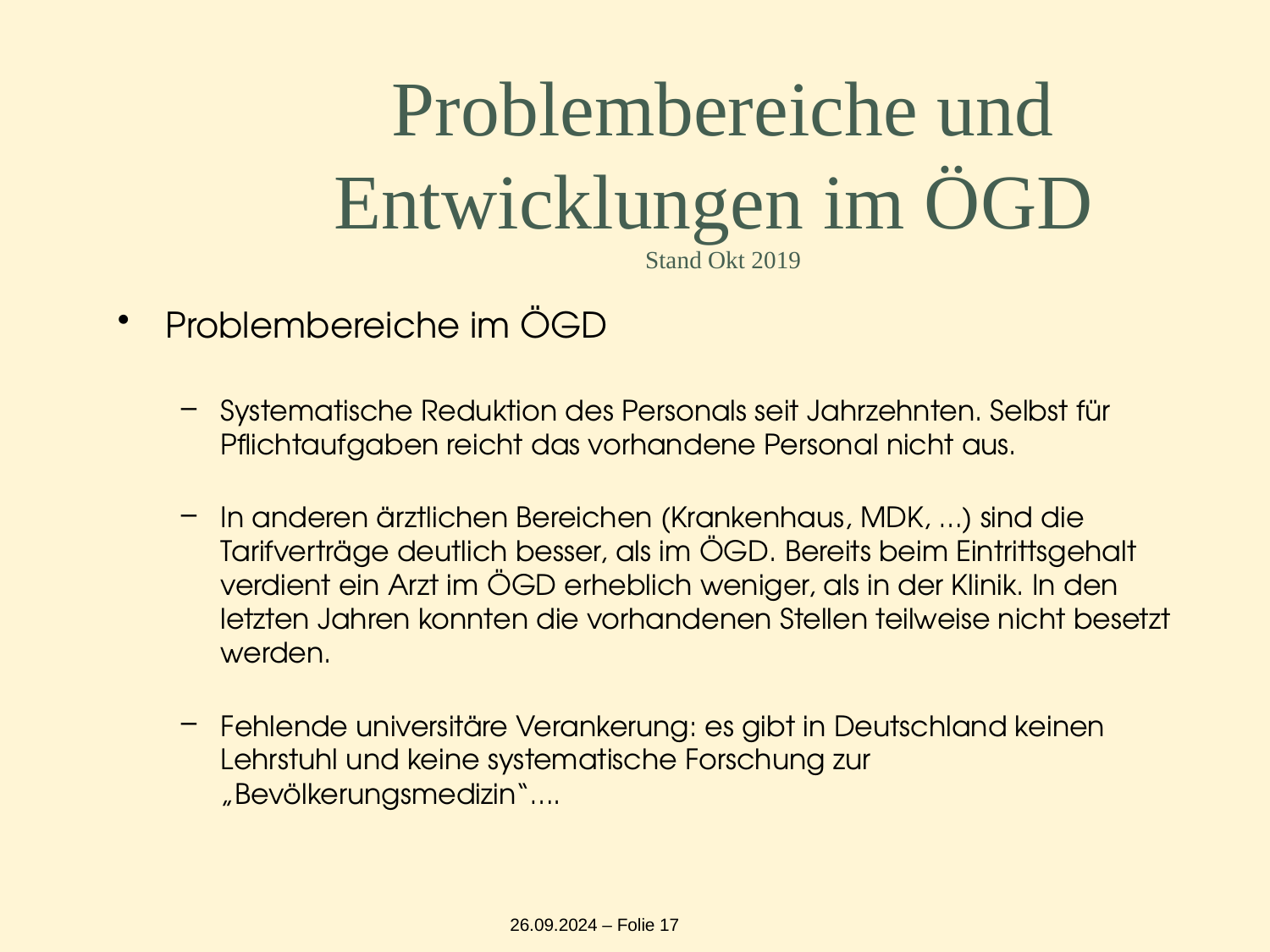

# Problembereiche und Entwicklungen im ÖGD Stand Okt 2019
Problembereiche im ÖGD
Systematische Reduktion des Personals seit Jahrzehnten. Selbst für Pflichtaufgaben reicht das vorhandene Personal nicht aus.
In anderen ärztlichen Bereichen (Krankenhaus, MDK, …) sind die Tarifverträge deutlich besser, als im ÖGD. Bereits beim Eintrittsgehalt verdient ein Arzt im ÖGD erheblich weniger, als in der Klinik. In den letzten Jahren konnten die vorhandenen Stellen teilweise nicht besetzt werden.
Fehlende universitäre Verankerung: es gibt in Deutschland keinen Lehrstuhl und keine systematische Forschung zur „Bevölkerungsmedizin“….